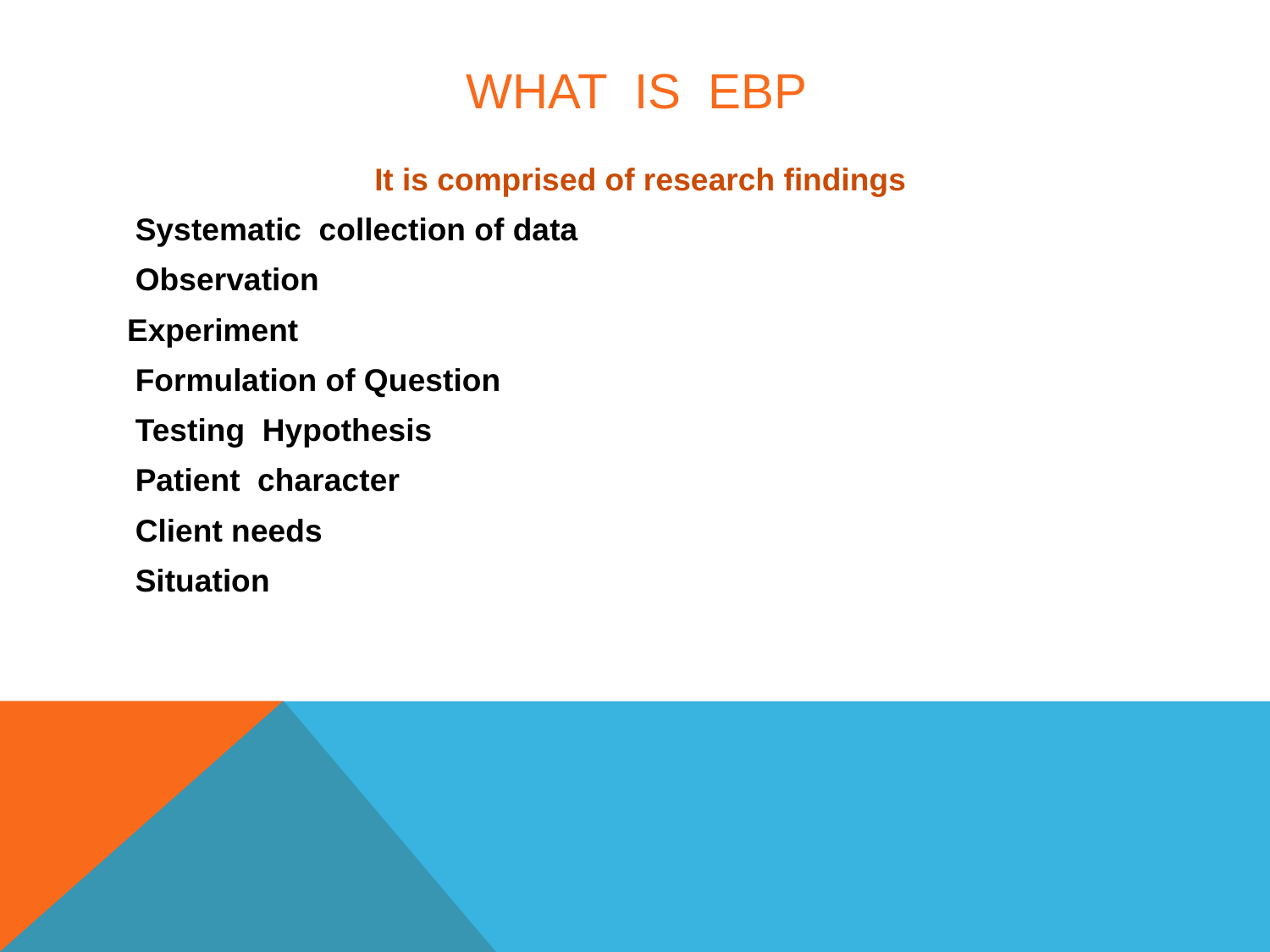

# What  is  EBP
It is comprised of research findings
Systematic  collection of data
Observation
Experiment
Formulation of Question
Testing  Hypothesis
Patient  character
Client needs
Situation